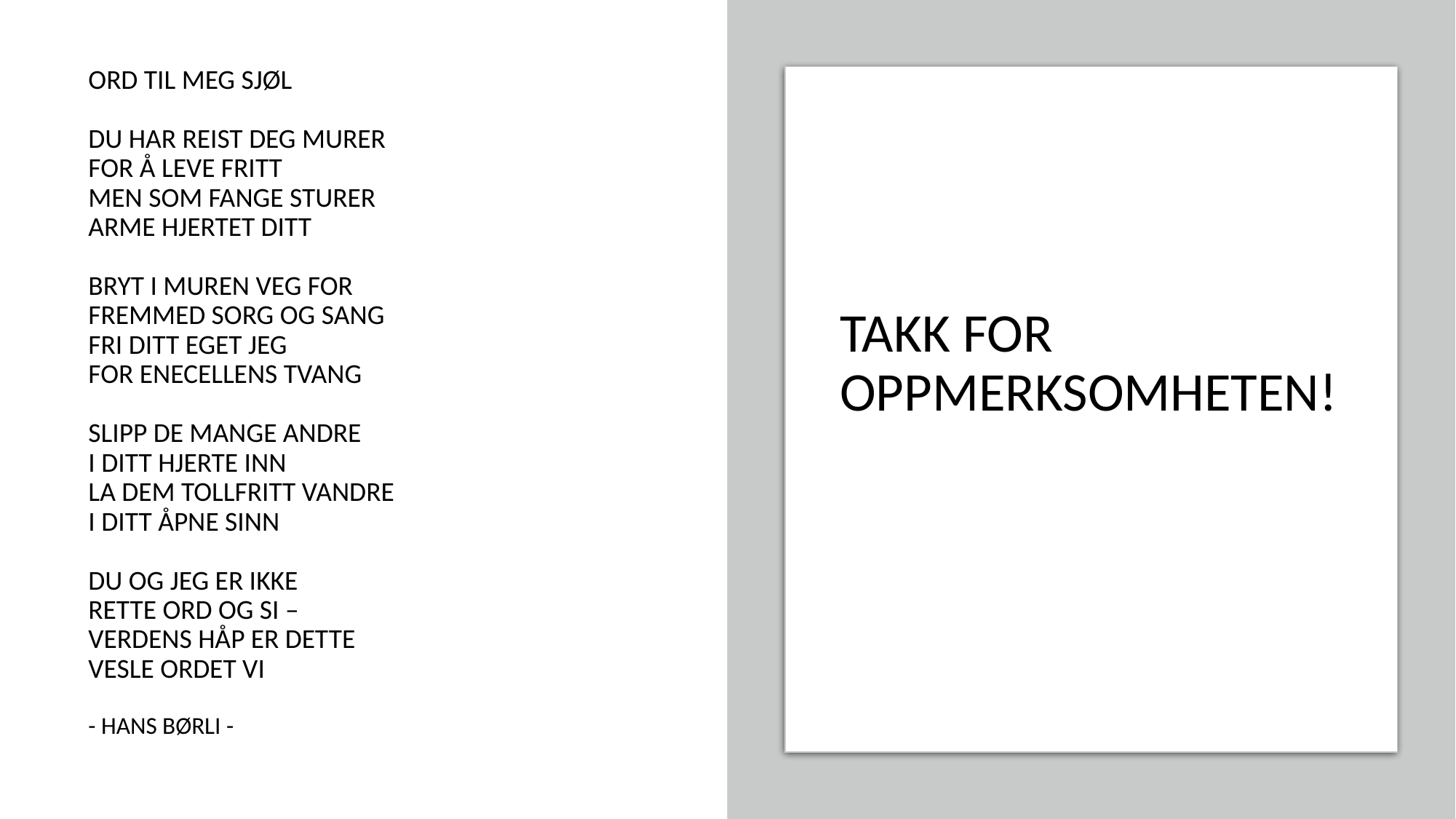

# ORD TIL MEG SJØL DU HAR REIST DEG MURER FOR Å LEVE FRITT MEN SOM FANGE STURER ARME HJERTET DITT BRYT I MUREN VEG FOR FREMMED SORG OG SANG FRI DITT EGET JEG FOR ENECELLENS TVANG SLIPP DE MANGE ANDRE I DITT HJERTE INN LA DEM TOLLFRITT VANDRE I DITT ÅPNE SINN DU OG JEG ER IKKE RETTE ORD OG SI – VERDENS HÅP ER DETTE VESLE ORDET VI - HANS BØRLI -

TAKK FOR OPPMERKSOMHETEN!